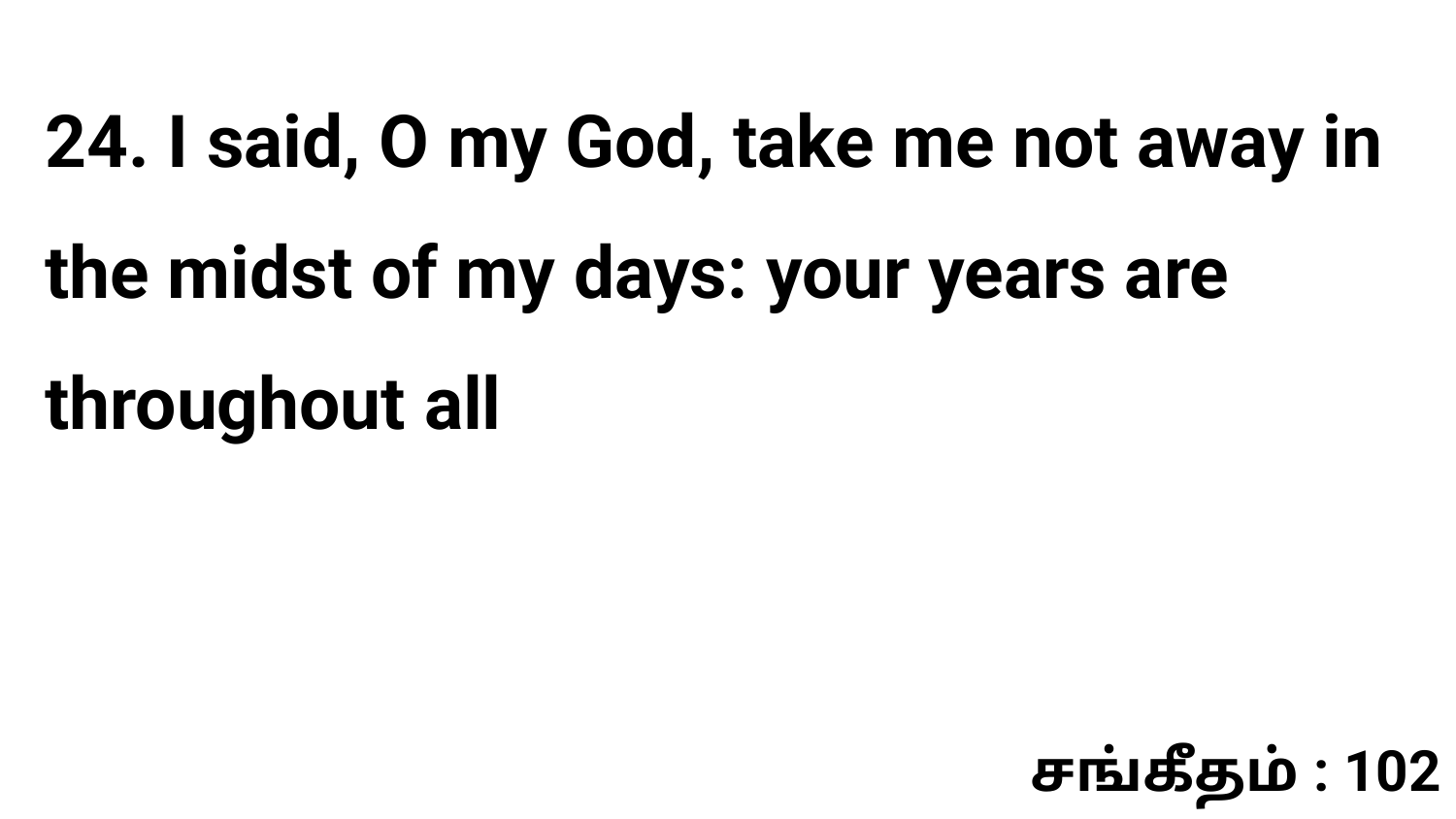

24. I said, O my God, take me not away in the midst of my days: your years are throughout all
சங்கீதம் : 102